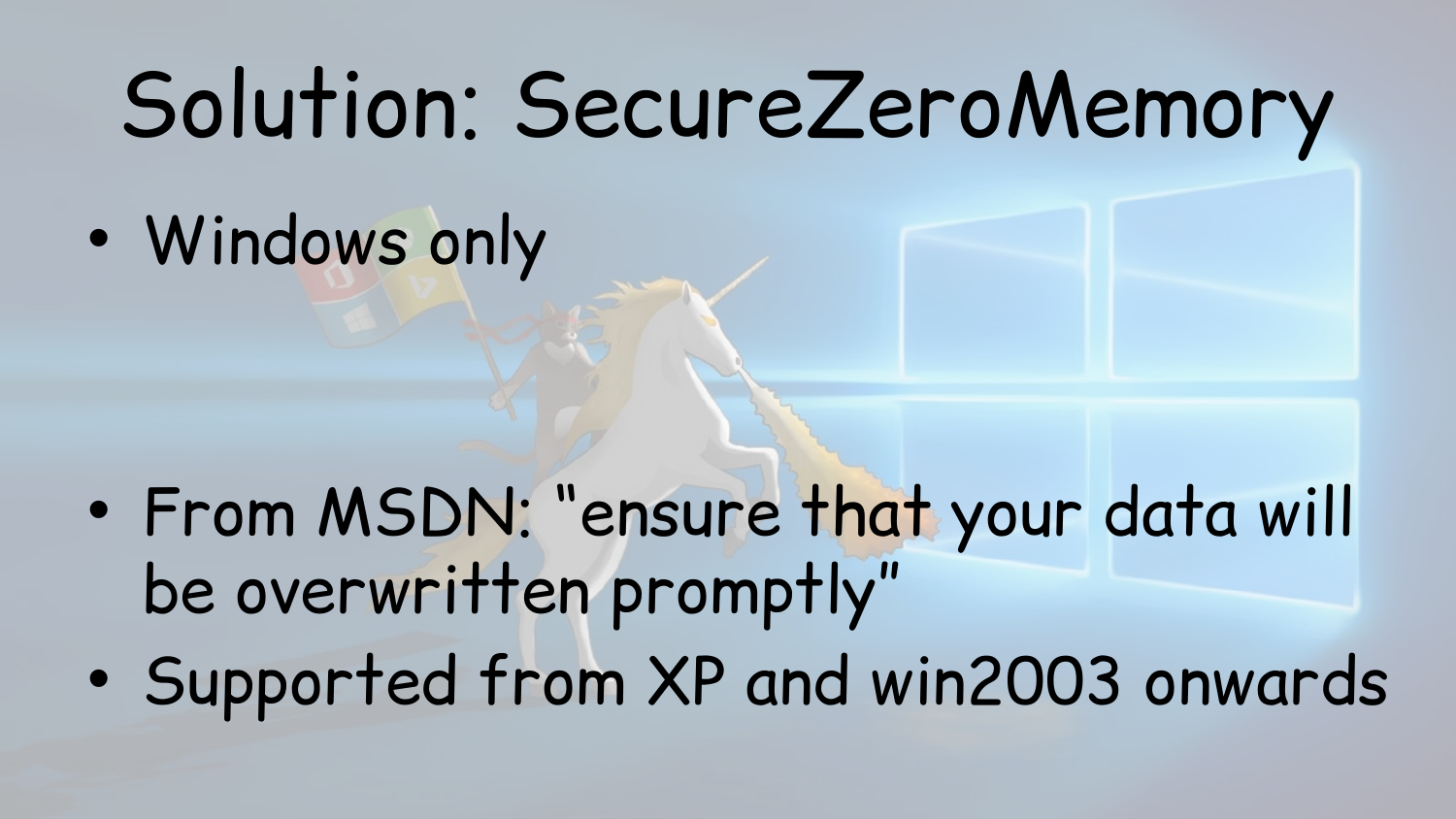

# Solution: SecureZeroMemory
Windows only

From MSDN: “ensure that your data will be overwritten promptly”
Supported from XP and win2003 onwards